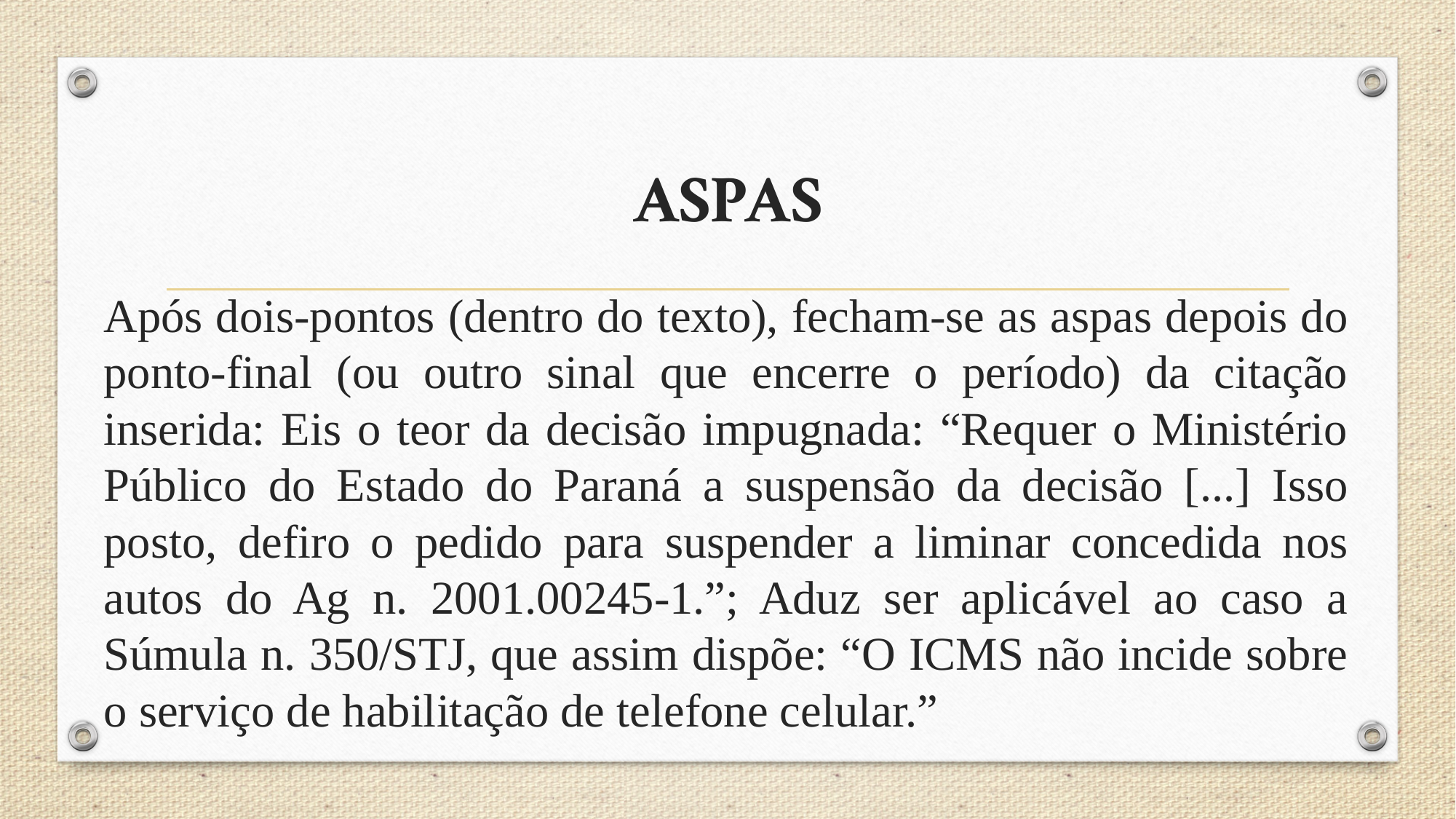

ASPAS
Após dois-pontos (dentro do texto), fecham-se as aspas depois do ponto-final (ou outro sinal que encerre o período) da citação inserida: Eis o teor da decisão impugnada: “Requer o Ministério Público do Estado do Paraná a suspensão da decisão [...] Isso posto, defiro o pedido para suspender a liminar concedida nos autos do Ag n. 2001.00245-1.”; Aduz ser aplicável ao caso a Súmula n. 350/STJ, que assim dispõe: “O ICMS não incide sobre o serviço de habilitação de telefone celular.”